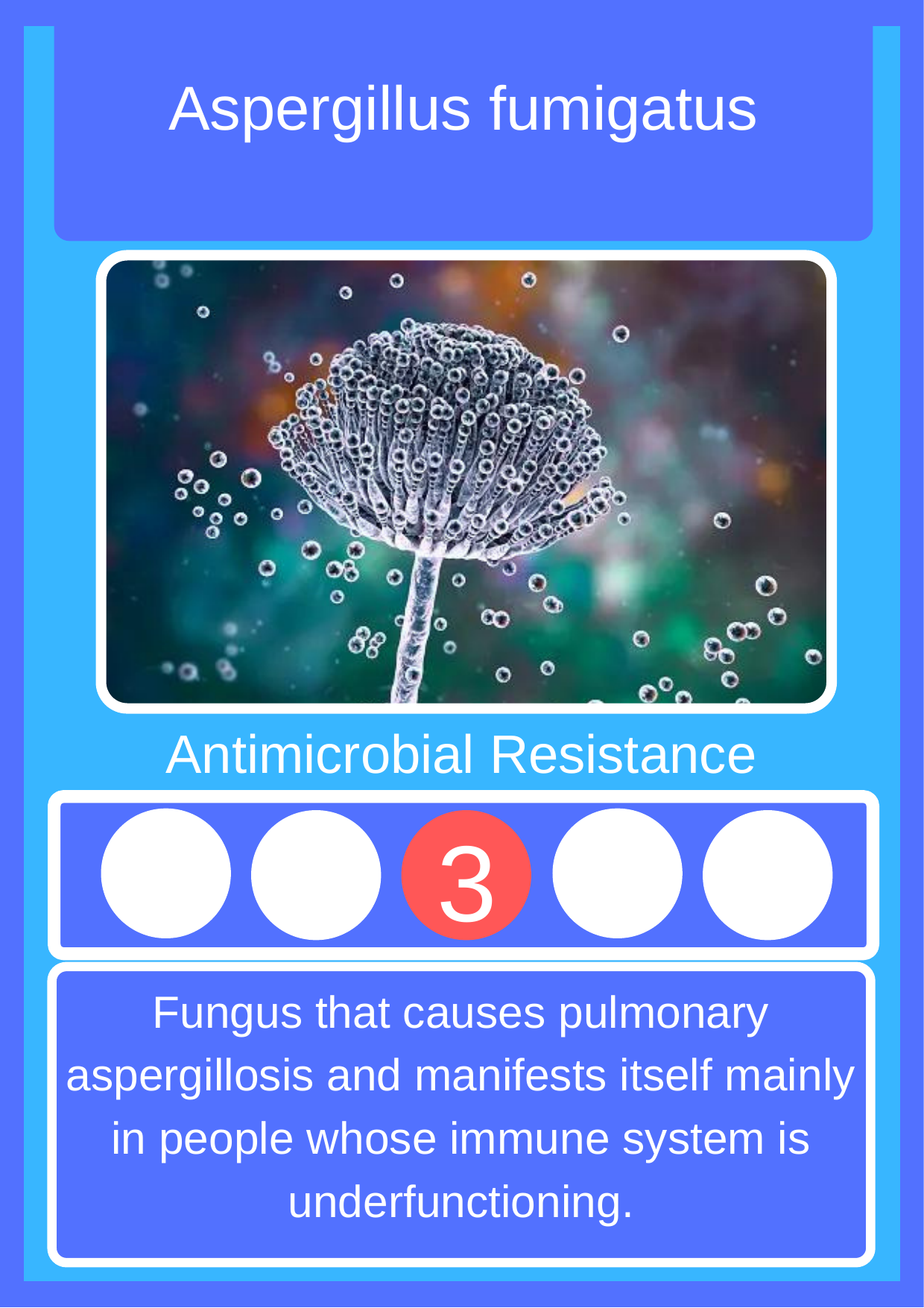

Aspergillus fumigatus

Antimicrobial Resistance
3
4
5
1
2

Fungus that causes pulmonary aspergillosis and manifests itself mainly in people whose immune system is underfunctioning.